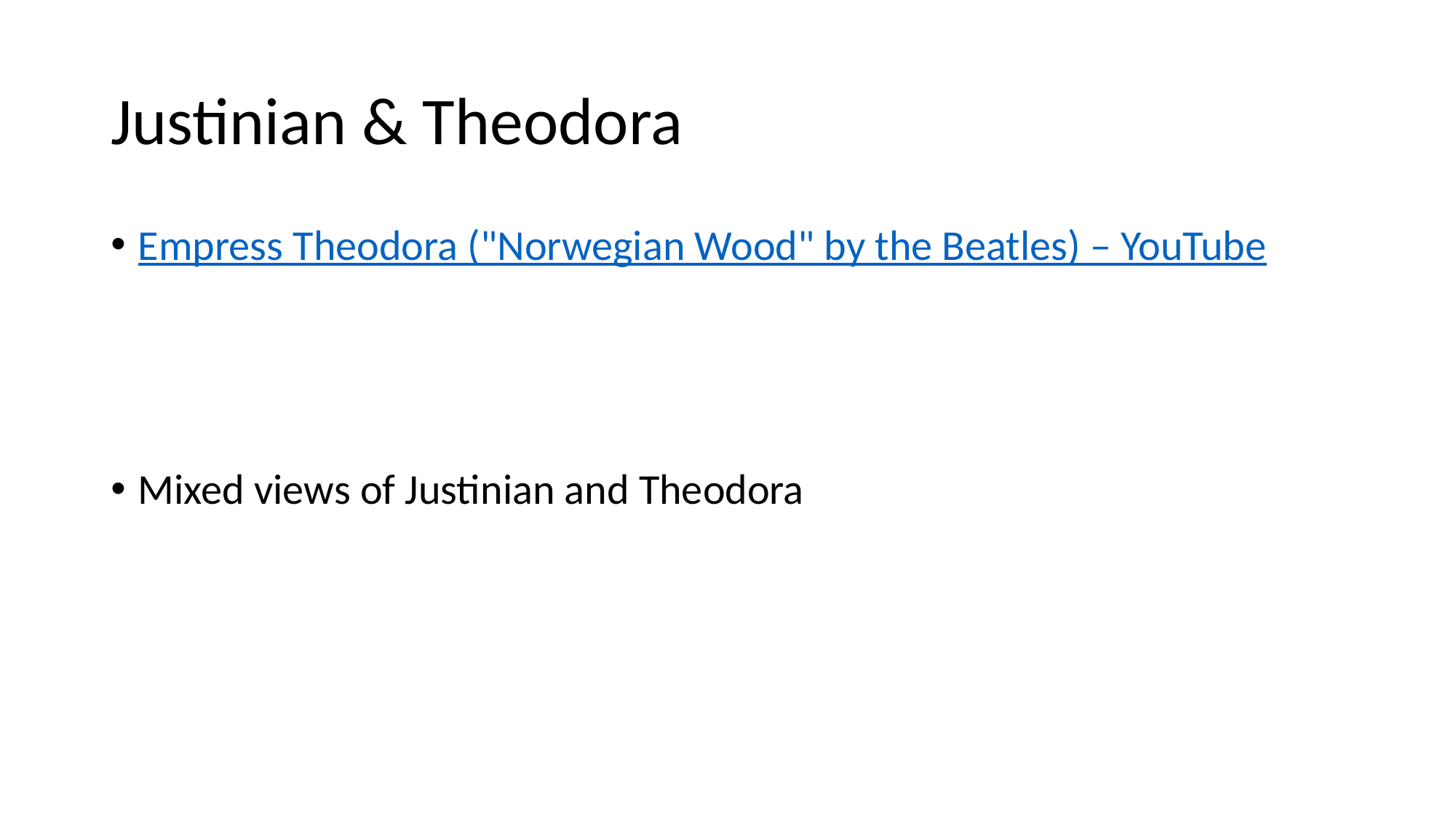

# Justinian & Theodora
Empress Theodora ("Norwegian Wood" by the Beatles) – YouTube

Mixed views of Justinian and Theodora